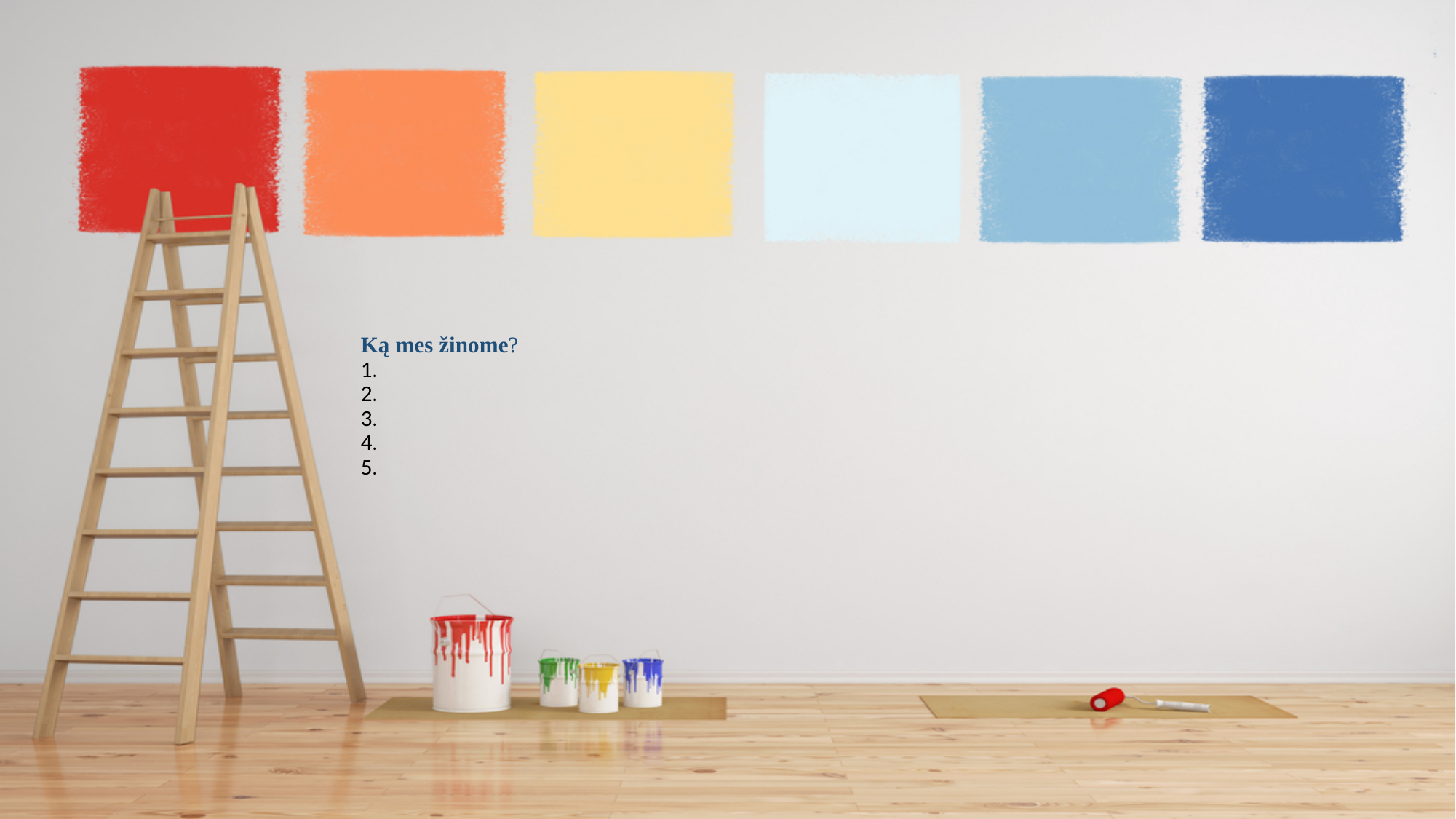

# Ką mes žinome? 1. 2. 3. 4. 5.